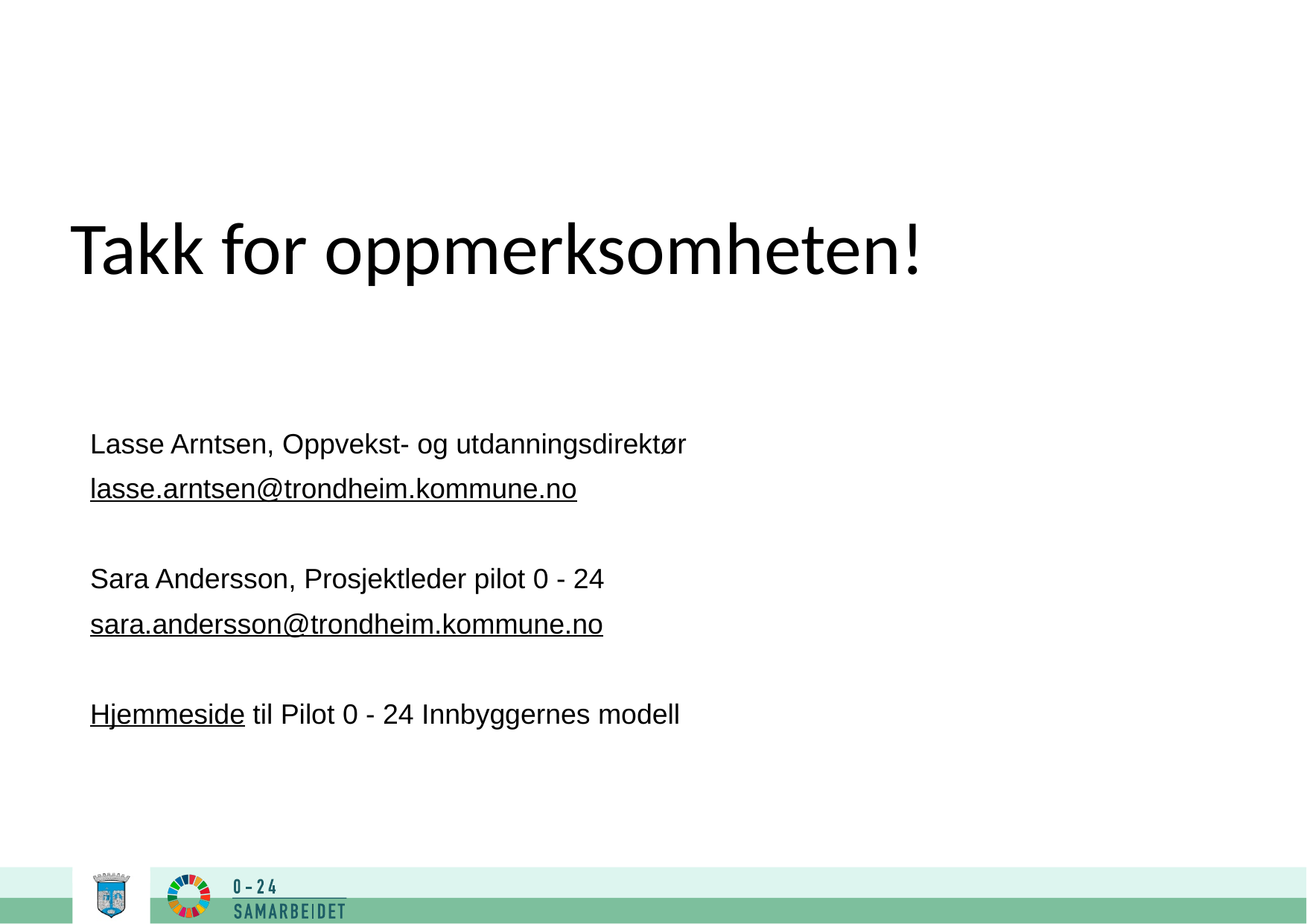

# Takk for oppmerksomheten!

Lasse Arntsen, Oppvekst- og utdanningsdirektør
lasse.arntsen@trondheim.kommune.no

Sara Andersson, Prosjektleder pilot 0 - 24
sara.andersson@trondheim.kommune.no

Hjemmeside til Pilot 0 - 24 Innbyggernes modell